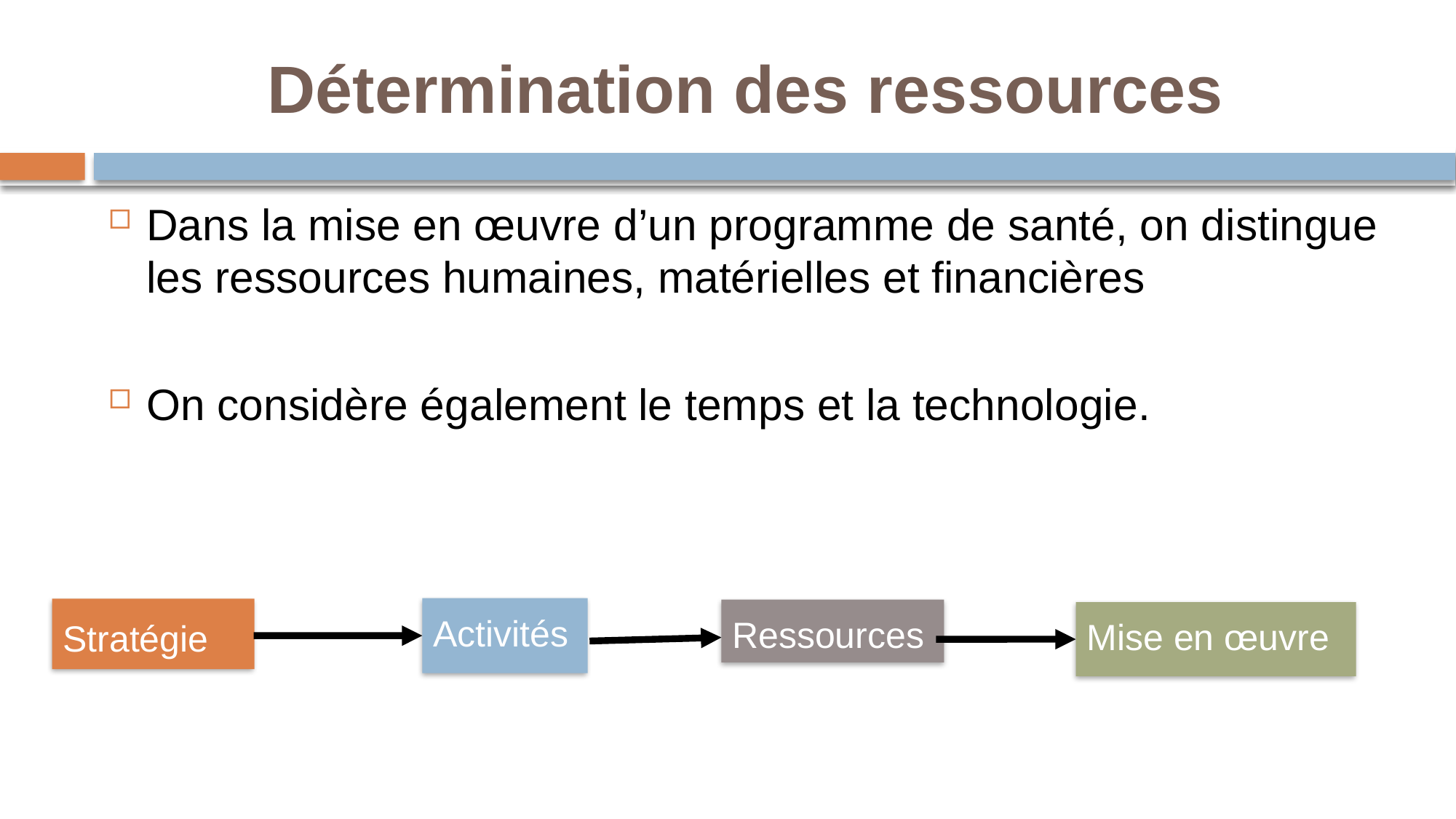

# Détermination des ressources
Dans la mise en œuvre d’un programme de santé, on distingue les ressources humaines, matérielles et financières

On considère également le temps et la technologie.

Activités
Stratégie
Ressources
Mise en œuvre